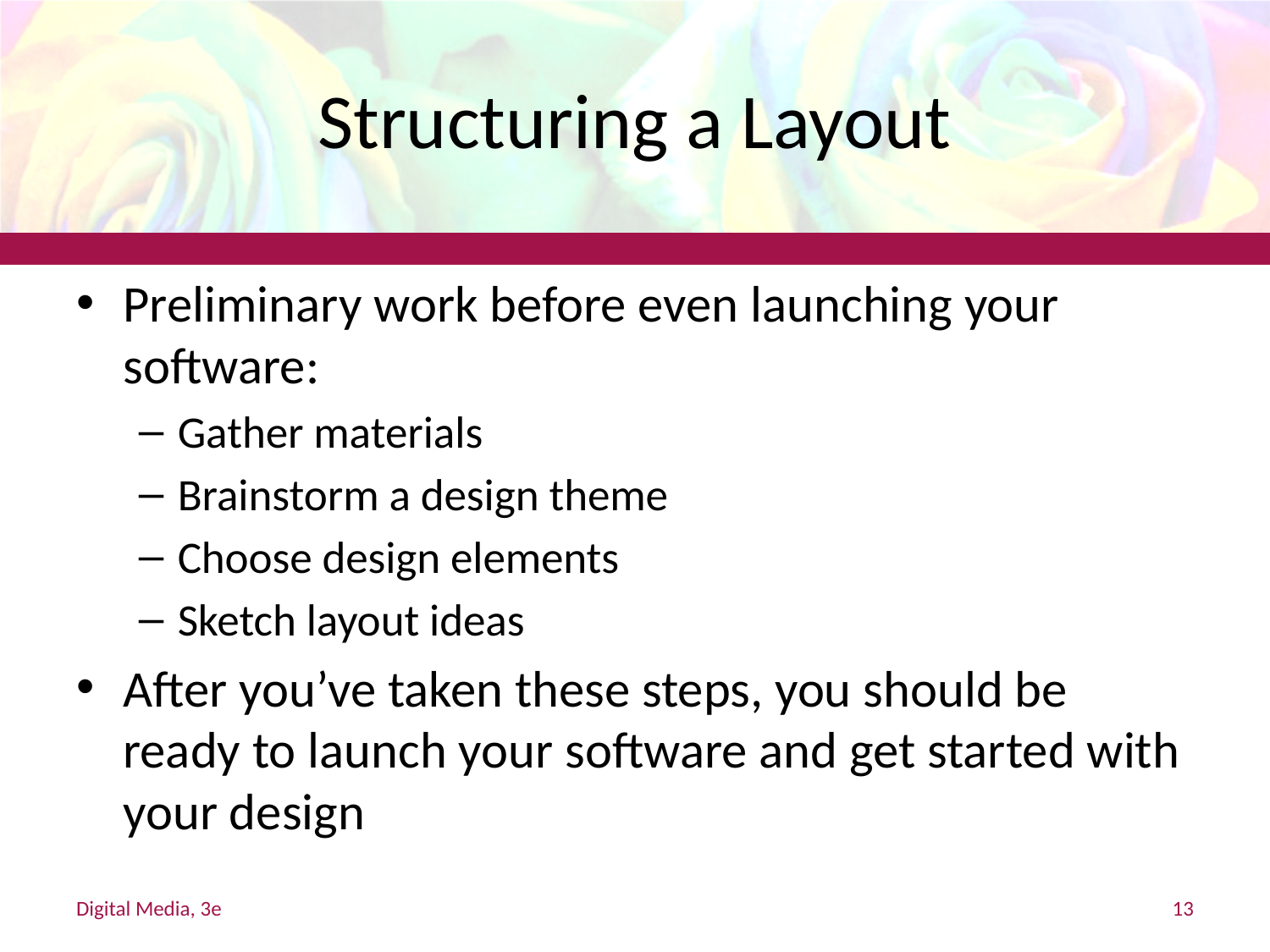

# Structuring a Layout
Preliminary work before even launching your software:
Gather materials
Brainstorm a design theme
Choose design elements
Sketch layout ideas
After you’ve taken these steps, you should be ready to launch your software and get started with your design

Digital Media, 3e
13